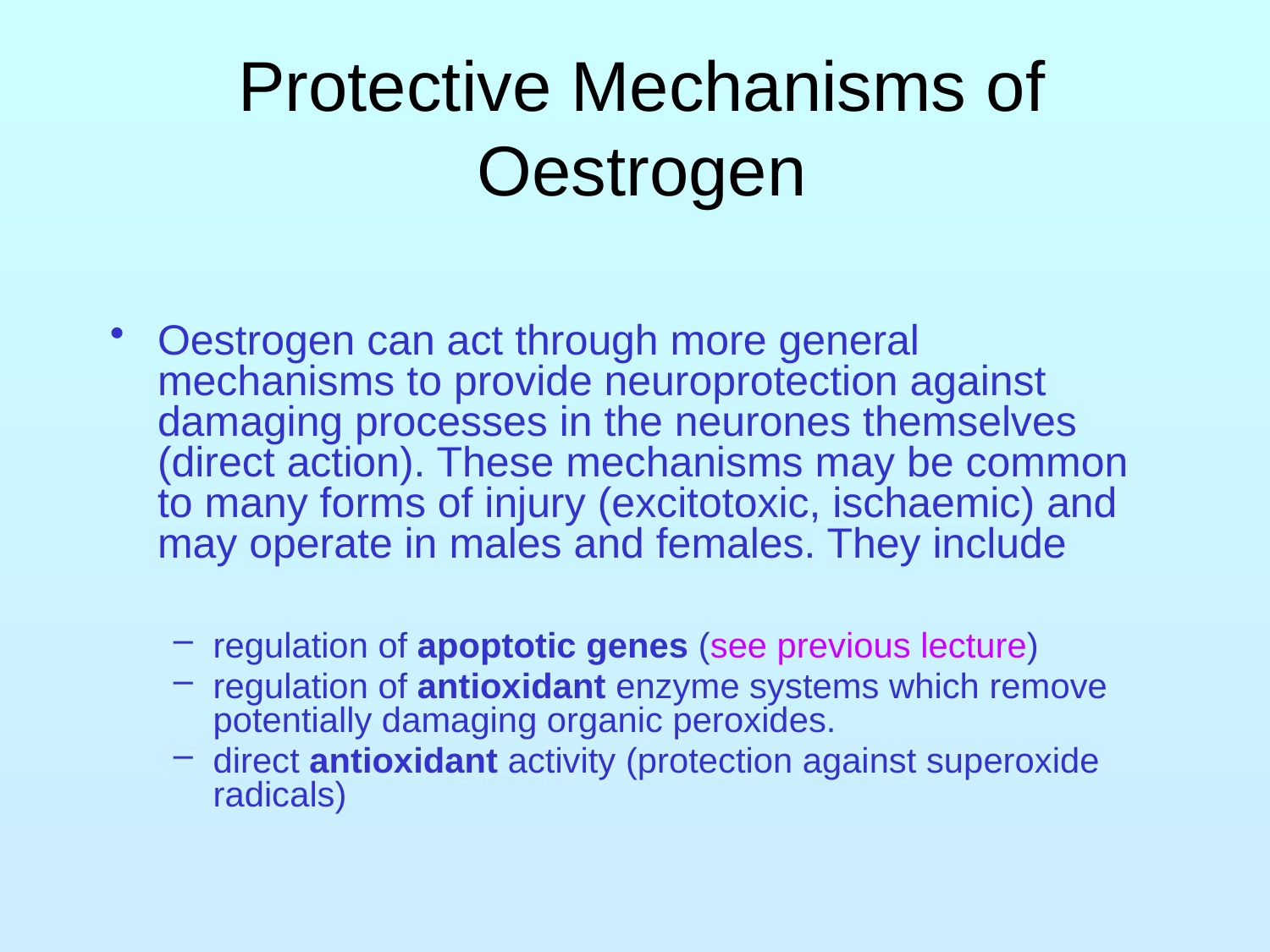

Protective Mechanisms of Oestrogen

Oestrogen can act through more general mechanisms to provide neuroprotection against damaging processes in the neurones themselves (direct action). These mechanisms may be common to many forms of injury (excitotoxic, ischaemic) and may operate in males and females. They include

regulation of apoptotic genes (see previous lecture)
regulation of antioxidant enzyme systems which remove potentially damaging organic peroxides.
direct antioxidant activity (protection against superoxide radicals)